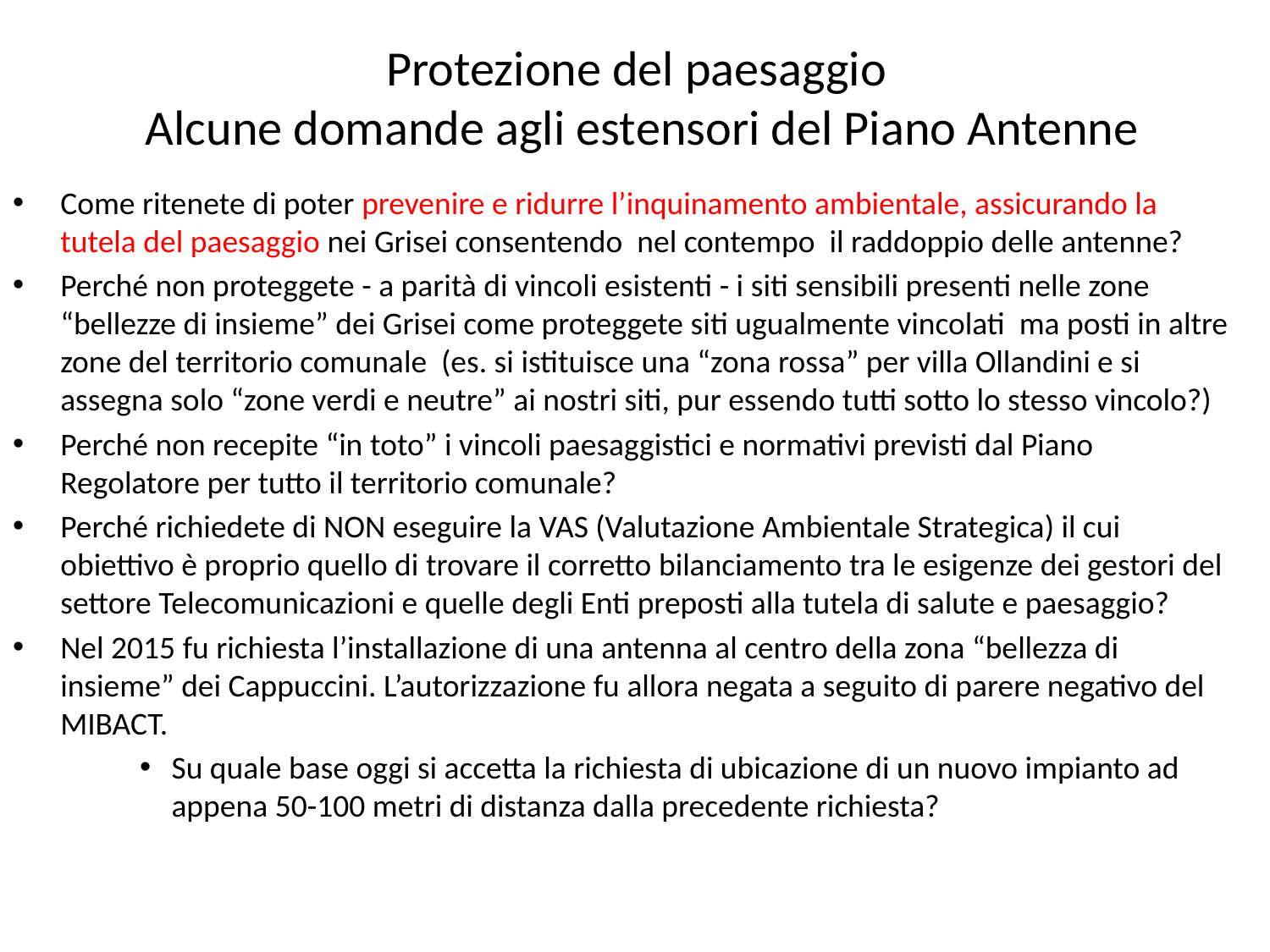

# Protezione del paesaggio Alcune domande agli estensori del Piano Antenne
Come ritenete di poter prevenire e ridurre l’inquinamento ambientale, assicurando la tutela del paesaggio nei Grisei consentendo  nel contempo  il raddoppio delle antenne?
Perché non proteggete - a parità di vincoli esistenti - i siti sensibili presenti nelle zone “bellezze di insieme” dei Grisei come proteggete siti ugualmente vincolati  ma posti in altre zone del territorio comunale  (es. si istituisce una “zona rossa” per villa Ollandini e si assegna solo “zone verdi e neutre” ai nostri siti, pur essendo tutti sotto lo stesso vincolo?)
Perché non recepite “in toto” i vincoli paesaggistici e normativi previsti dal Piano Regolatore per tutto il territorio comunale?
Perché richiedete di NON eseguire la VAS (Valutazione Ambientale Strategica) il cui obiettivo è proprio quello di trovare il corretto bilanciamento tra le esigenze dei gestori del settore Telecomunicazioni e quelle degli Enti preposti alla tutela di salute e paesaggio?
Nel 2015 fu richiesta l’installazione di una antenna al centro della zona “bellezza di insieme” dei Cappuccini. L’autorizzazione fu allora negata a seguito di parere negativo del MIBACT.
Su quale base oggi si accetta la richiesta di ubicazione di un nuovo impianto ad appena 50-100 metri di distanza dalla precedente richiesta?